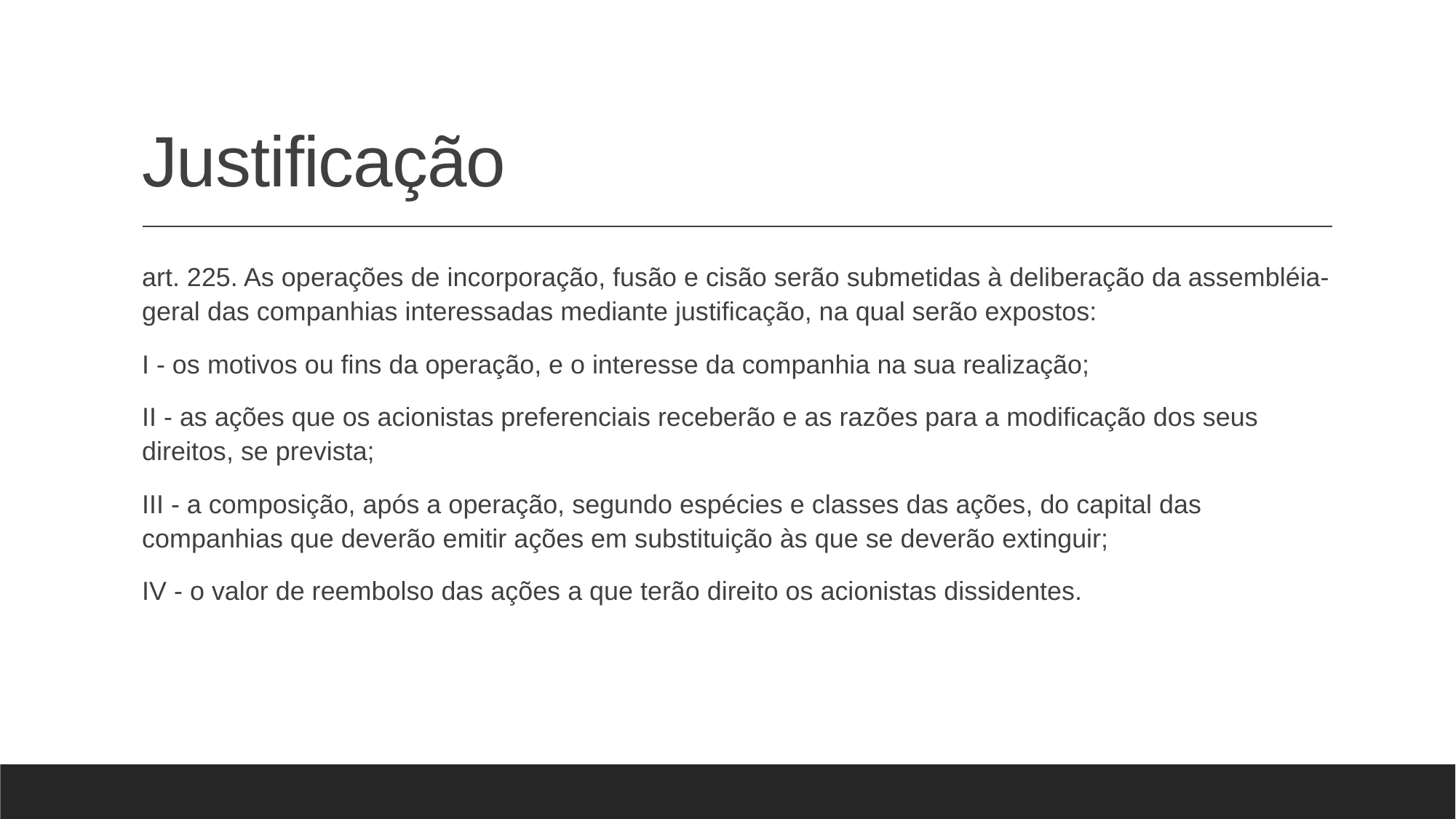

# Justificação
art. 225. As operações de incorporação, fusão e cisão serão submetidas à deliberação da assembléia-geral das companhias interessadas mediante justificação, na qual serão expostos:
I - os motivos ou fins da operação, e o interesse da companhia na sua realização;
II - as ações que os acionistas preferenciais receberão e as razões para a modificação dos seus direitos, se prevista;
III - a composição, após a operação, segundo espécies e classes das ações, do capital das companhias que deverão emitir ações em substituição às que se deverão extinguir;
IV - o valor de reembolso das ações a que terão direito os acionistas dissidentes.